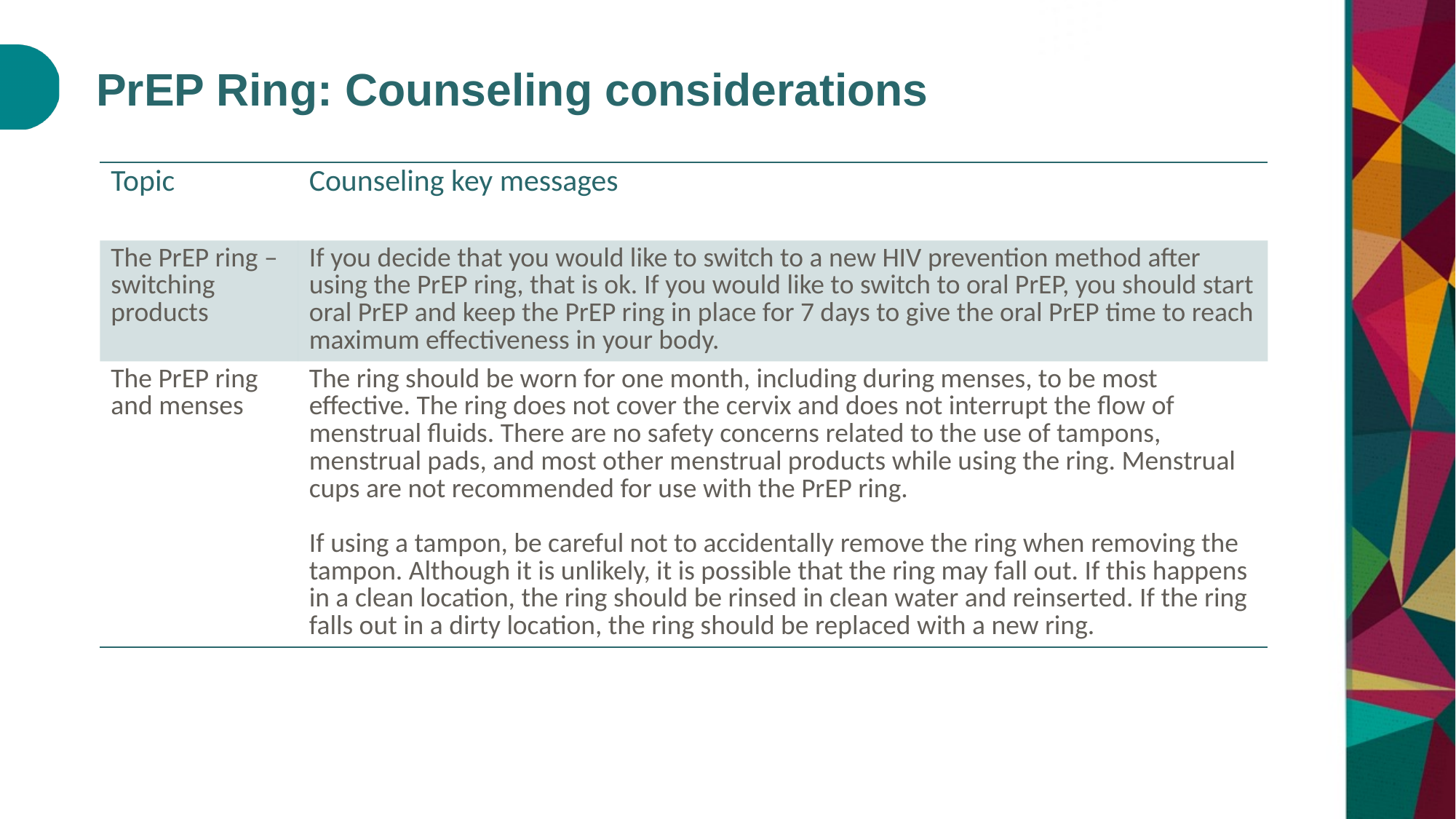

# PrEP Ring: Counseling considerations
| Topic | Counseling key messages |
| --- | --- |
| The PrEP ring – switching products | If you decide that you would like to switch to a new HIV prevention method after using the PrEP ring, that is ok. If you would like to switch to oral PrEP, you should start oral PrEP and keep the PrEP ring in place for 7 days to give the oral PrEP time to reach maximum effectiveness in your body. |
| The PrEP ring and menses | The ring should be worn for one month, including during menses, to be most effective. The ring does not cover the cervix and does not interrupt the flow of menstrual fluids. There are no safety concerns related to the use of tampons, menstrual pads, and most other menstrual products while using the ring. Menstrual cups are not recommended for use with the PrEP ring. If using a tampon, be careful not to accidentally remove the ring when removing the tampon. Although it is unlikely, it is possible that the ring may fall out. If this happens in a clean location, the ring should be rinsed in clean water and reinserted. If the ring falls out in a dirty location, the ring should be replaced with a new ring. |